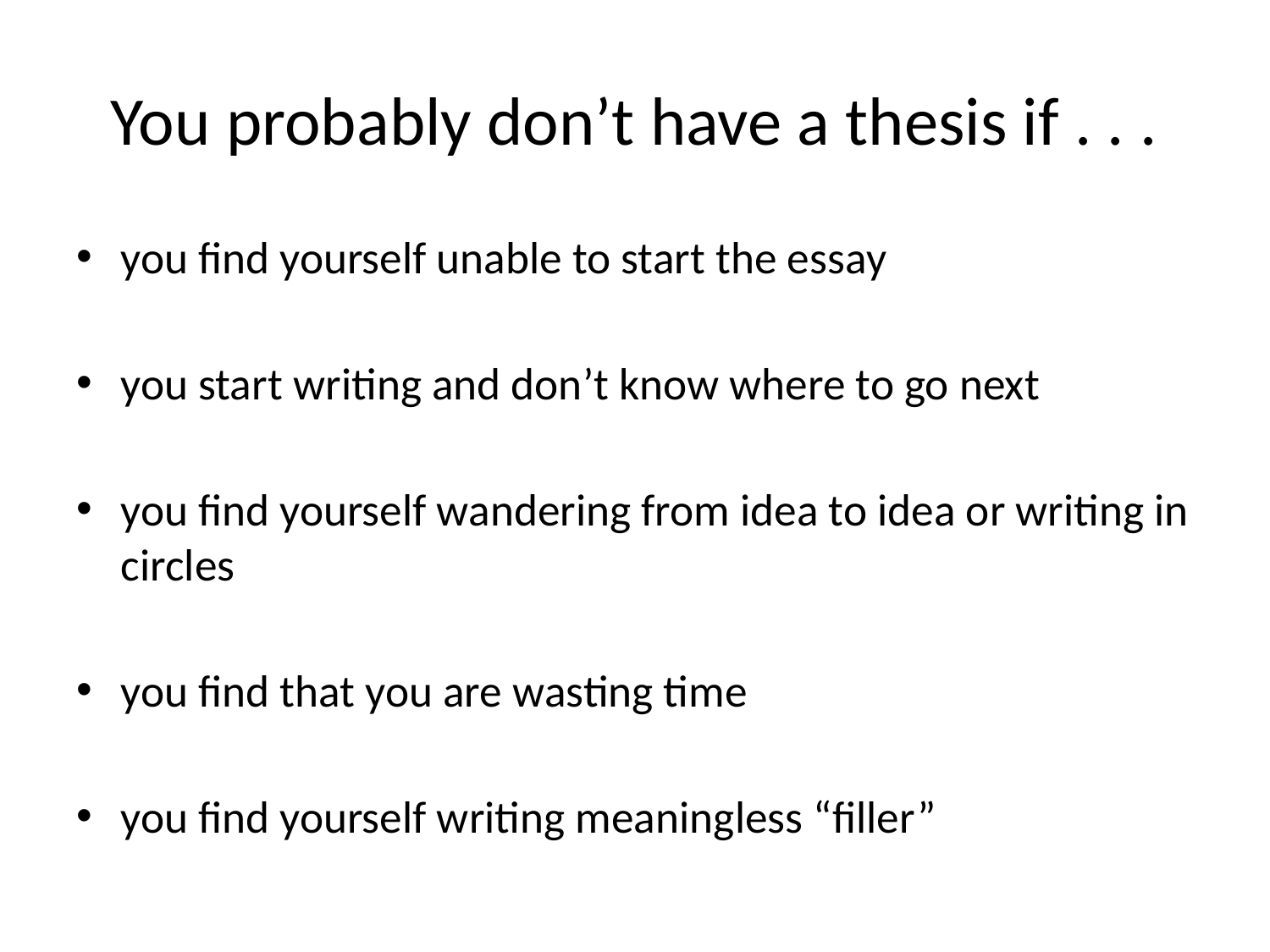

# You probably don’t have a thesis if . . .
you find yourself unable to start the essay

you start writing and don’t know where to go next

you find yourself wandering from idea to idea or writing in circles

you find that you are wasting time

you find yourself writing meaningless “filler”